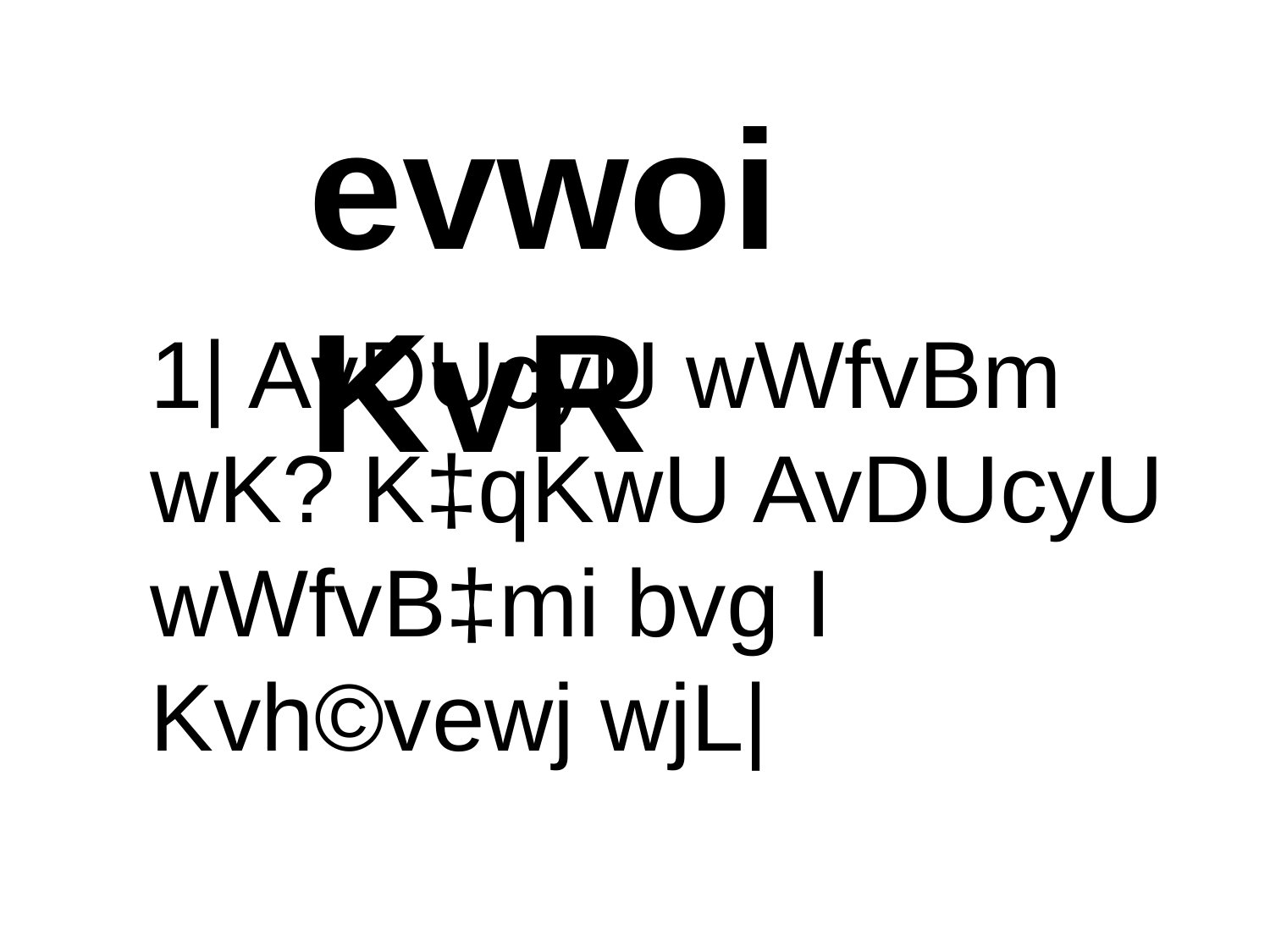

evwoi KvR
1| AvDUcyU wWfvBm wK? K‡qKwU AvDUcyU wWfvB‡mi bvg I Kvh©vewj wjL|